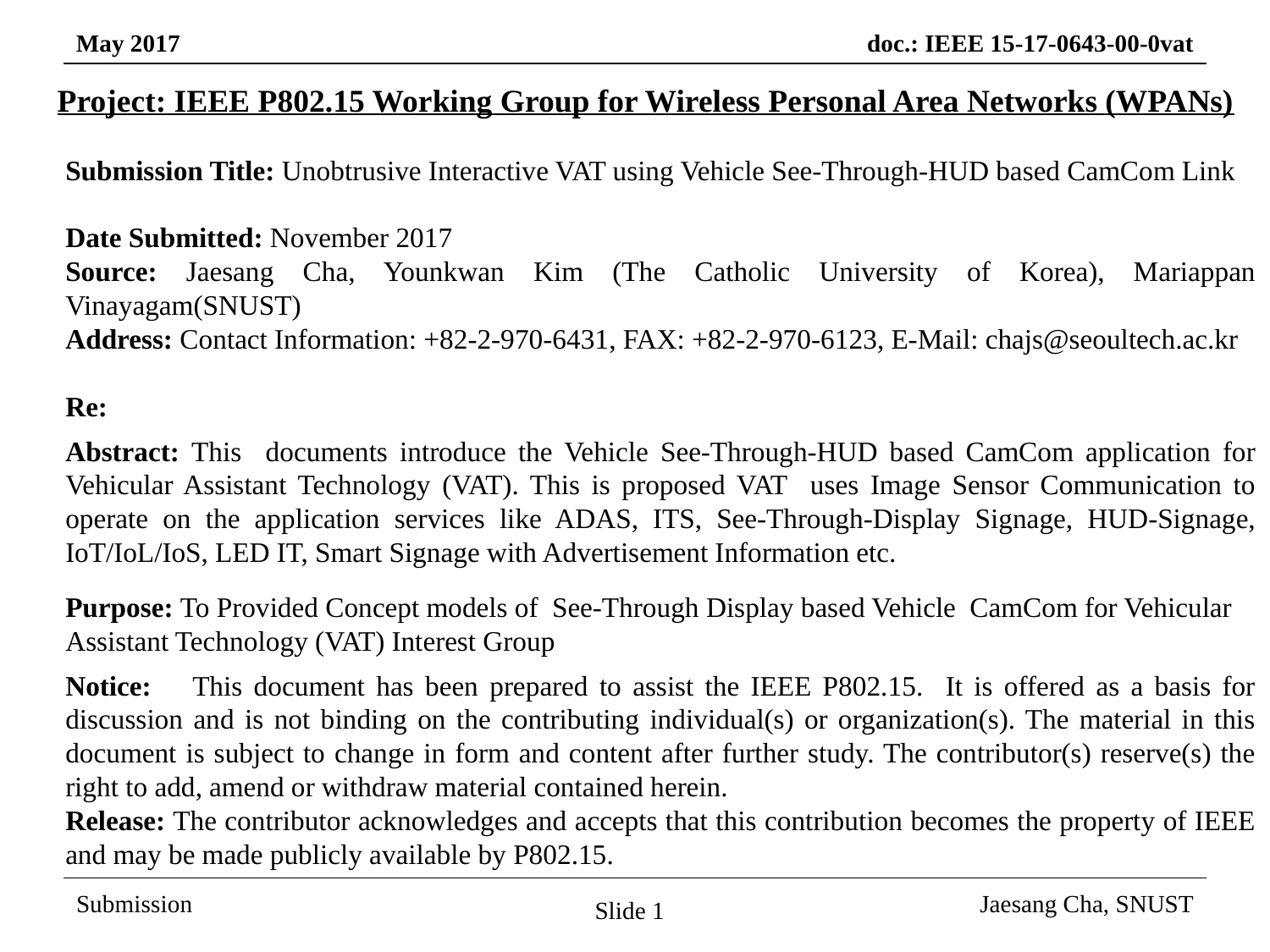

Project: IEEE P802.15 Working Group for Wireless Personal Area Networks (WPANs)

Submission Title: Unobtrusive Interactive VAT using Vehicle See-Through-HUD based CamCom Link

Date Submitted: November 2017
Source: Jaesang Cha, Younkwan Kim (The Catholic University of Korea), Mariappan Vinayagam(SNUST)
Address: Contact Information: +82-2-970-6431, FAX: +82-2-970-6123, E-Mail: chajs@seoultech.ac.kr

Re:
Abstract: This  documents introduce the Vehicle See-Through-HUD based CamCom application for Vehicular Assistant Technology (VAT). This is proposed VAT  uses Image Sensor Communication to operate on the application services like ADAS, ITS, See-Through-Display Signage, HUD-Signage, IoT/IoL/IoS, LED IT, Smart Signage with Advertisement Information etc.
Purpose: To Provided Concept models of  See-Through Display based Vehicle  CamCom for Vehicular Assistant Technology (VAT) Interest Group
Notice:	This document has been prepared to assist the IEEE P802.15.  It is offered as a basis for discussion and is not binding on the contributing individual(s) or organization(s). The material in this document is subject to change in form and content after further study. The contributor(s) reserve(s) the right to add, amend or withdraw material contained herein.
Release: The contributor acknowledges and accepts that this contribution becomes the property of IEEE and may be made publicly available by P802.15.
Slide 1